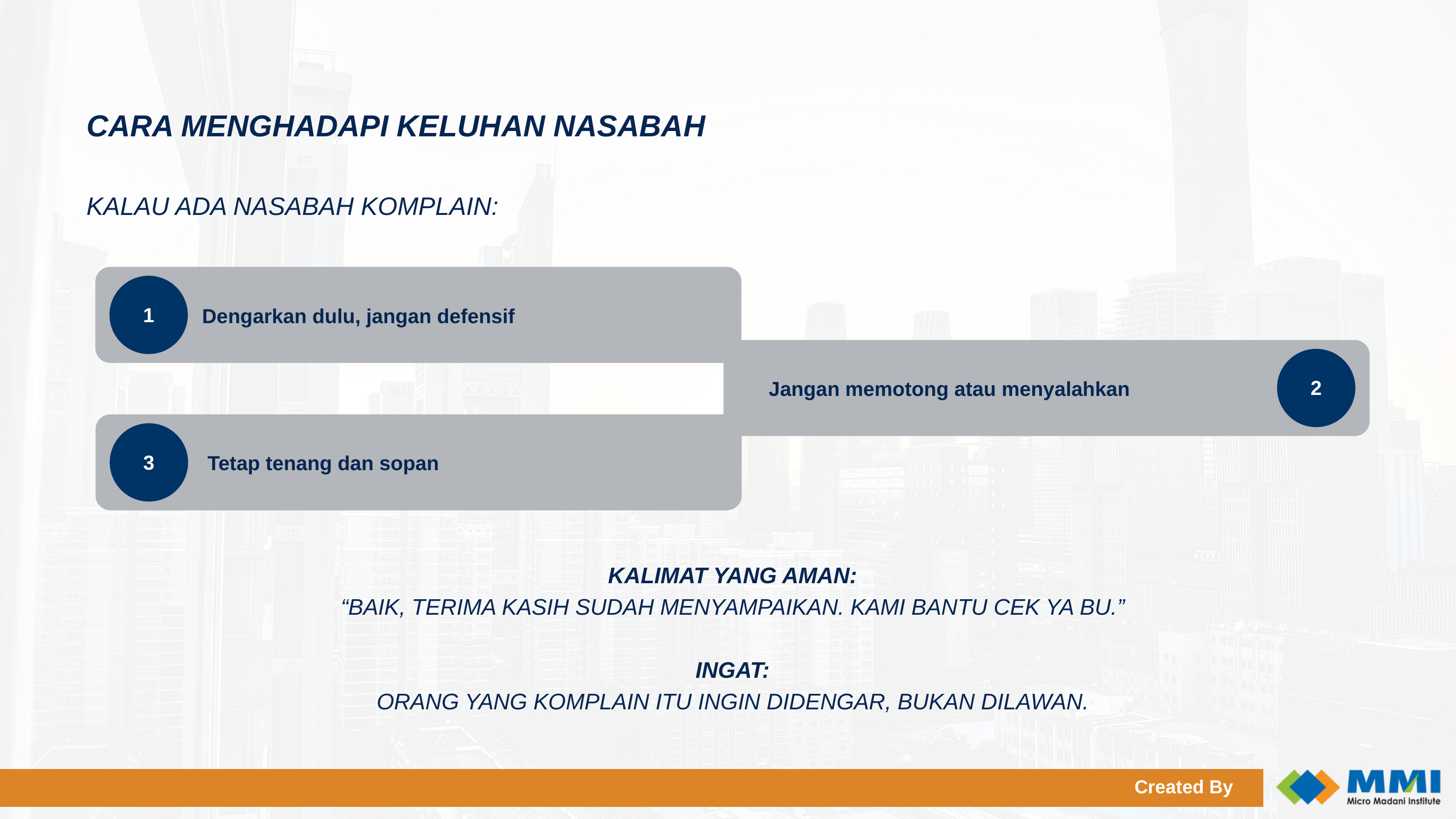

CARA MENGHADAPI KELUHAN NASABAH

KALAU ADA NASABAH KOMPLAIN:

1
Dengarkan dulu, jangan defensif

2
Jangan memotong atau menyalahkan

3
Tetap tenang dan sopan
KALIMAT YANG AMAN:
“BAIK, TERIMA KASIH SUDAH MENYAMPAIKAN. KAMI BANTU CEK YA BU.”

INGAT:
ORANG YANG KOMPLAIN ITU INGIN DIDENGAR, BUKAN DILAWAN.

Created By